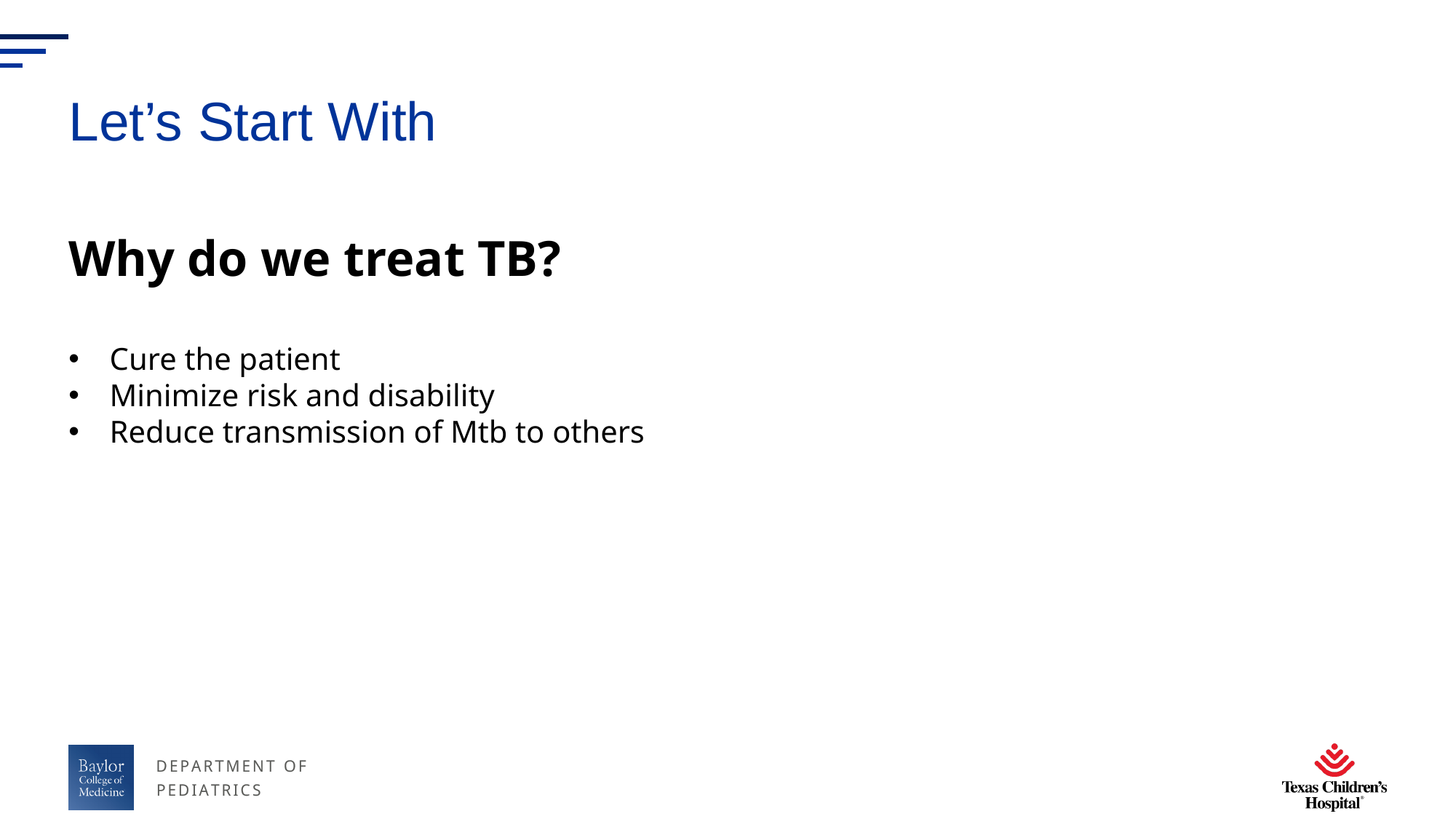

# Let’s Start With
Why do we treat TB?
Cure the patient
Minimize risk and disability
Reduce transmission of Mtb to others